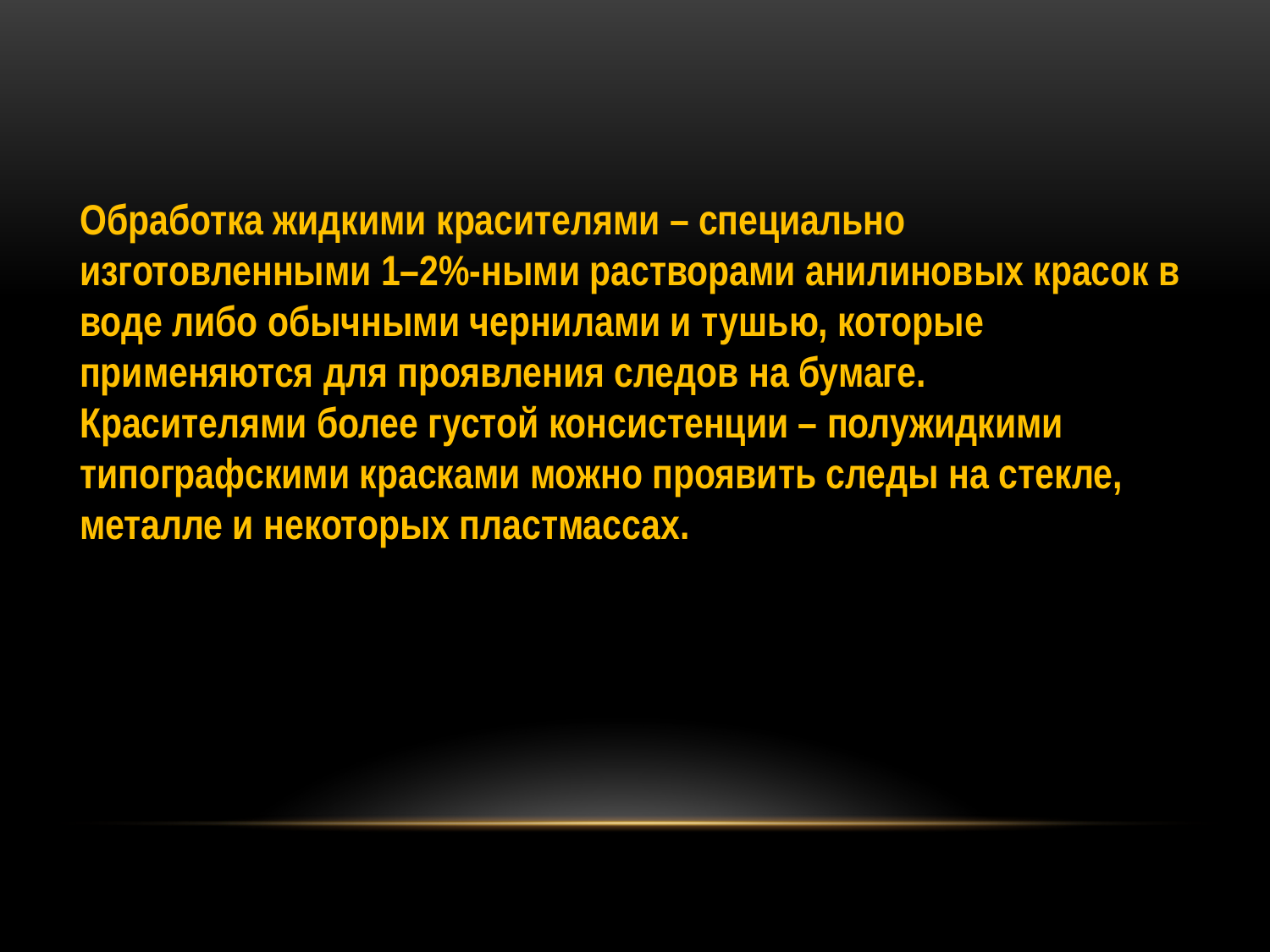

Обработка жидкими красителями – специально изготовленными 1–2%-ными растворами анилиновых красок в воде либо обычными чернилами и тушью, которые применяются для проявления следов на бумаге.
Красителями более густой консистенции – полужидкими типографскими красками можно проявить следы на стекле, металле и некоторых пластмассах.